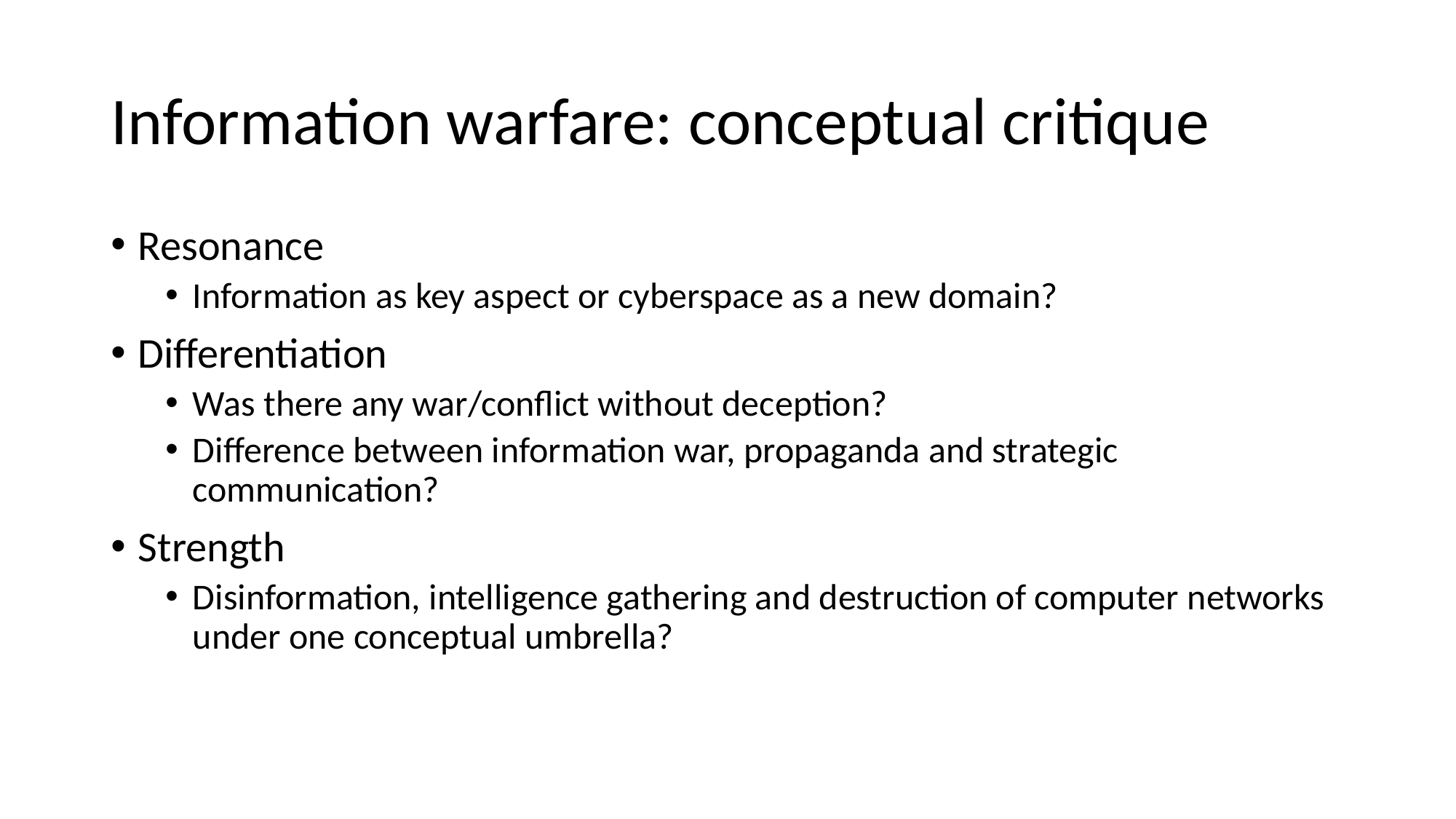

# Information warfare: conceptual critique
Resonance
Information as key aspect or cyberspace as a new domain?
Differentiation
Was there any war/conflict without deception?
Difference between information war, propaganda and strategic communication?
Strength
Disinformation, intelligence gathering and destruction of computer networks under one conceptual umbrella?